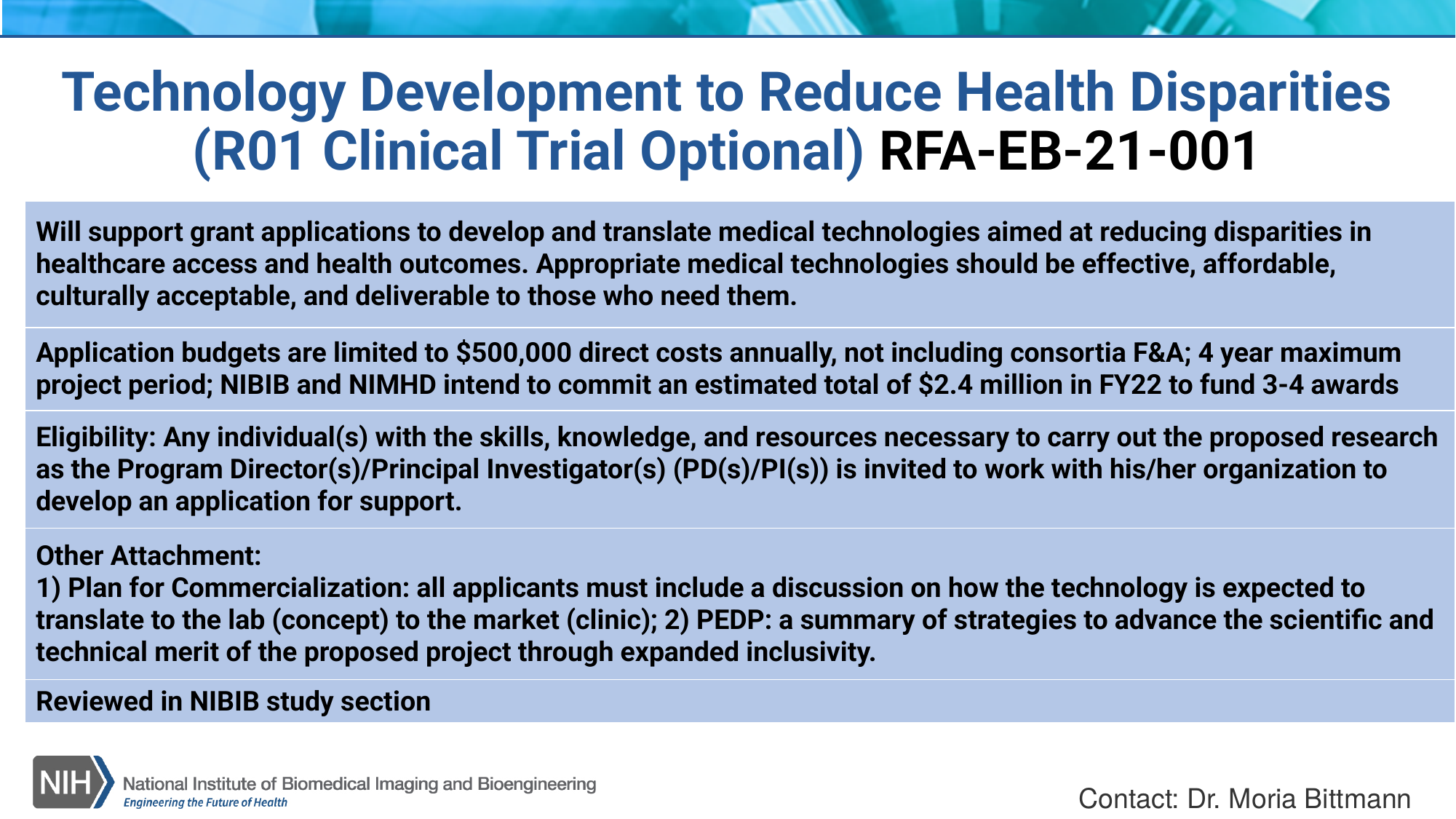

# Technology Development to Reduce Health Disparities (R01 Clinical Trial Optional) RFA-EB-21-001
| Will support grant applications to develop and translate medical technologies aimed at reducing disparities in healthcare access and health outcomes. Appropriate medical technologies should be effective, affordable, culturally acceptable, and deliverable to those who need them. |
| --- |
| Application budgets are limited to $500,000 direct costs annually, not including consortia F&A; 4 year maximum project period; NIBIB and NIMHD intend to commit an estimated total of $2.4 million in FY22 to fund 3-4 awards |
| Eligibility: Any individual(s) with the skills, knowledge, and resources necessary to carry out the proposed research as the Program Director(s)/Principal Investigator(s) (PD(s)/PI(s)) is invited to work with his/her organization to develop an application for support. |
| Other Attachment: 1) Plan for Commercialization: all applicants must include a discussion on how the technology is expected to translate to the lab (concept) to the market (clinic); 2) PEDP: a summary of strategies to advance the scientific and technical merit of the proposed project through expanded inclusivity. |
| Reviewed in NIBIB study section |
Contact: Dr. Moria Bittmann